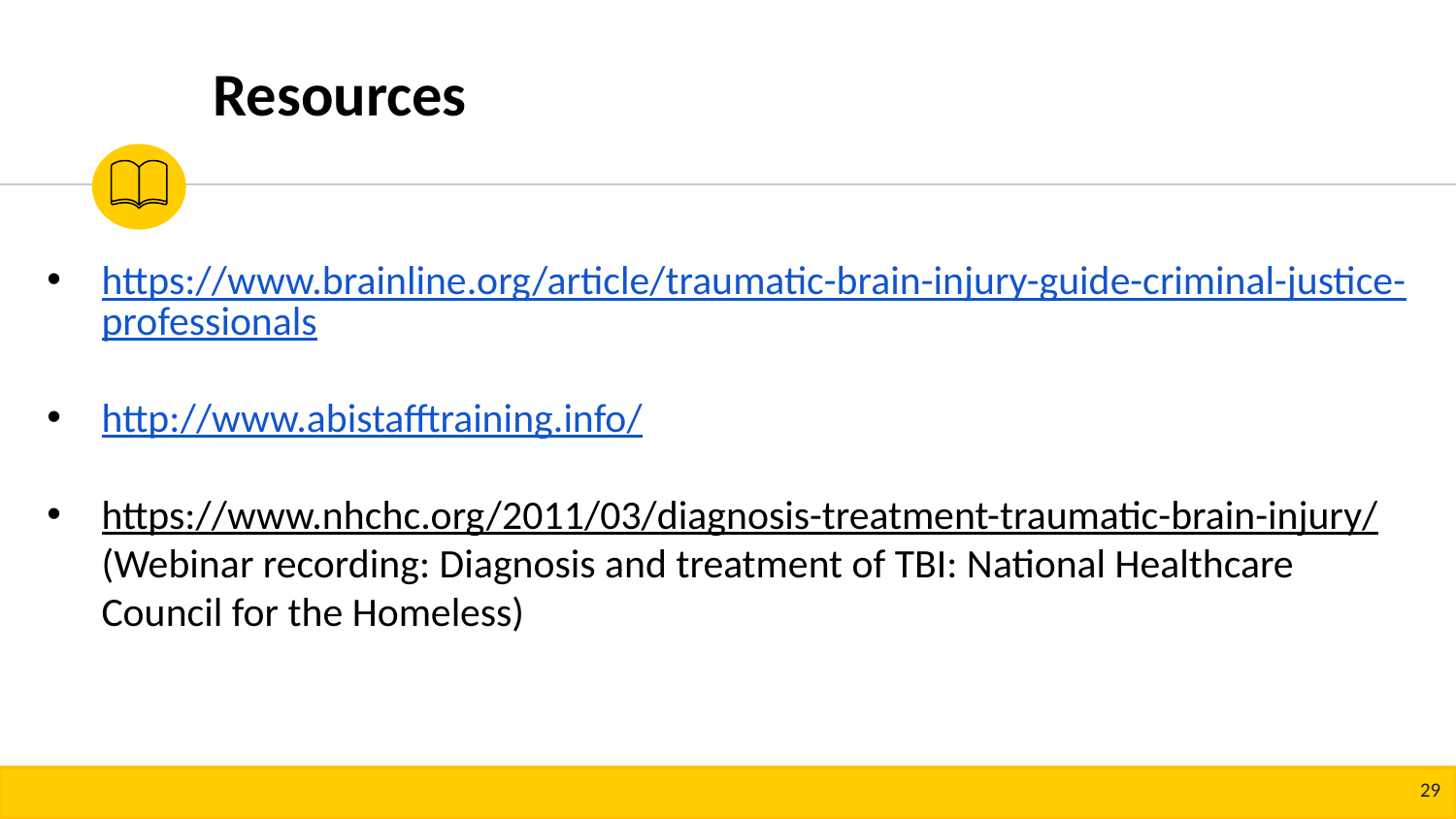

Resources

https://www.brainline.org/article/traumatic-brain-injury-guide-criminal-justice-professionals

http://www.abistafftraining.info/

https://www.nhchc.org/2011/03/diagnosis-treatment-traumatic-brain-injury/ (Webinar recording: Diagnosis and treatment of TBI: National Healthcare Council for the Homeless)
29